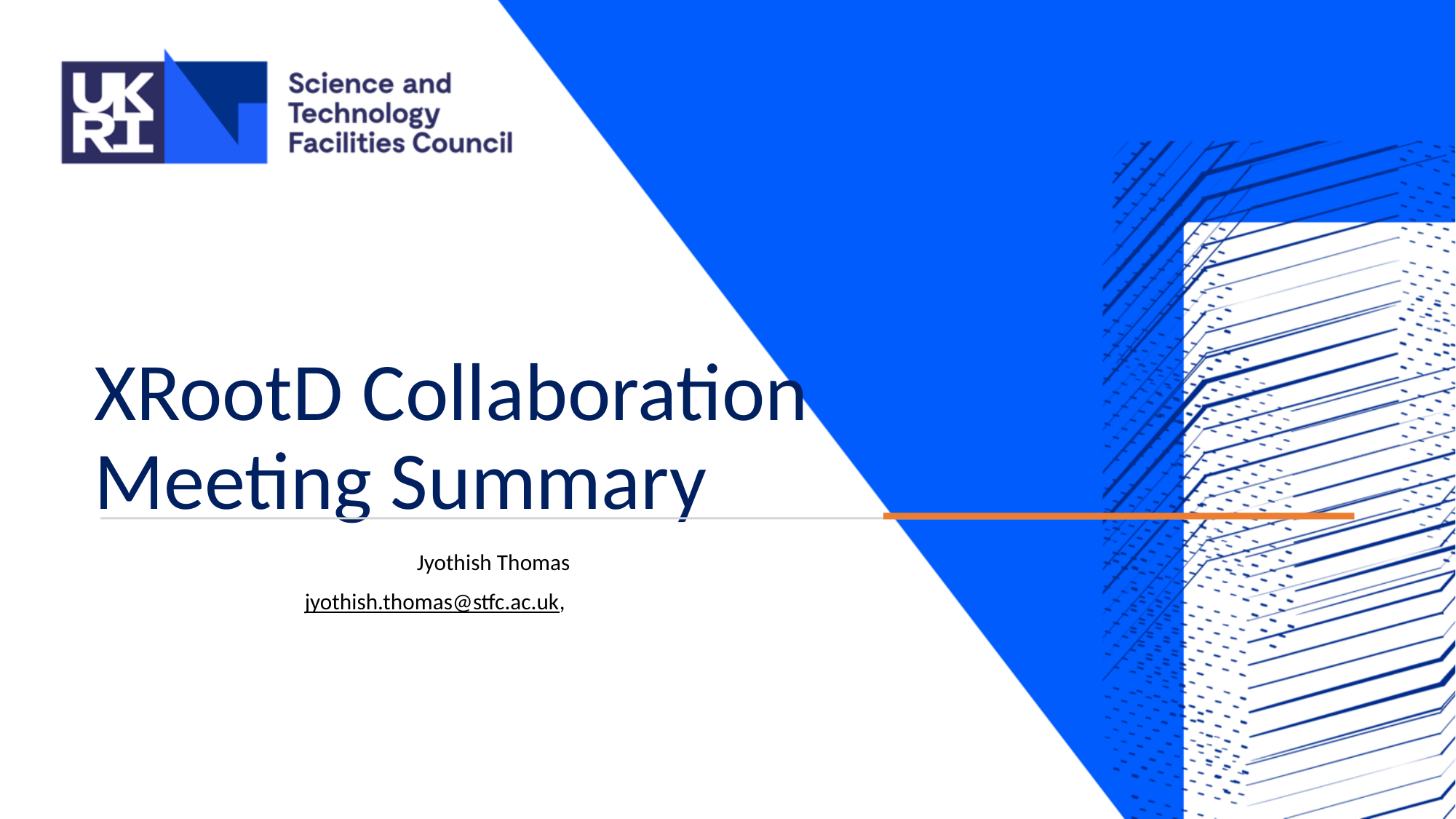

# XRootD Collaboration Meeting Summary

Jyothish Thomas
jyothish.thomas@stfc.ac.uk,